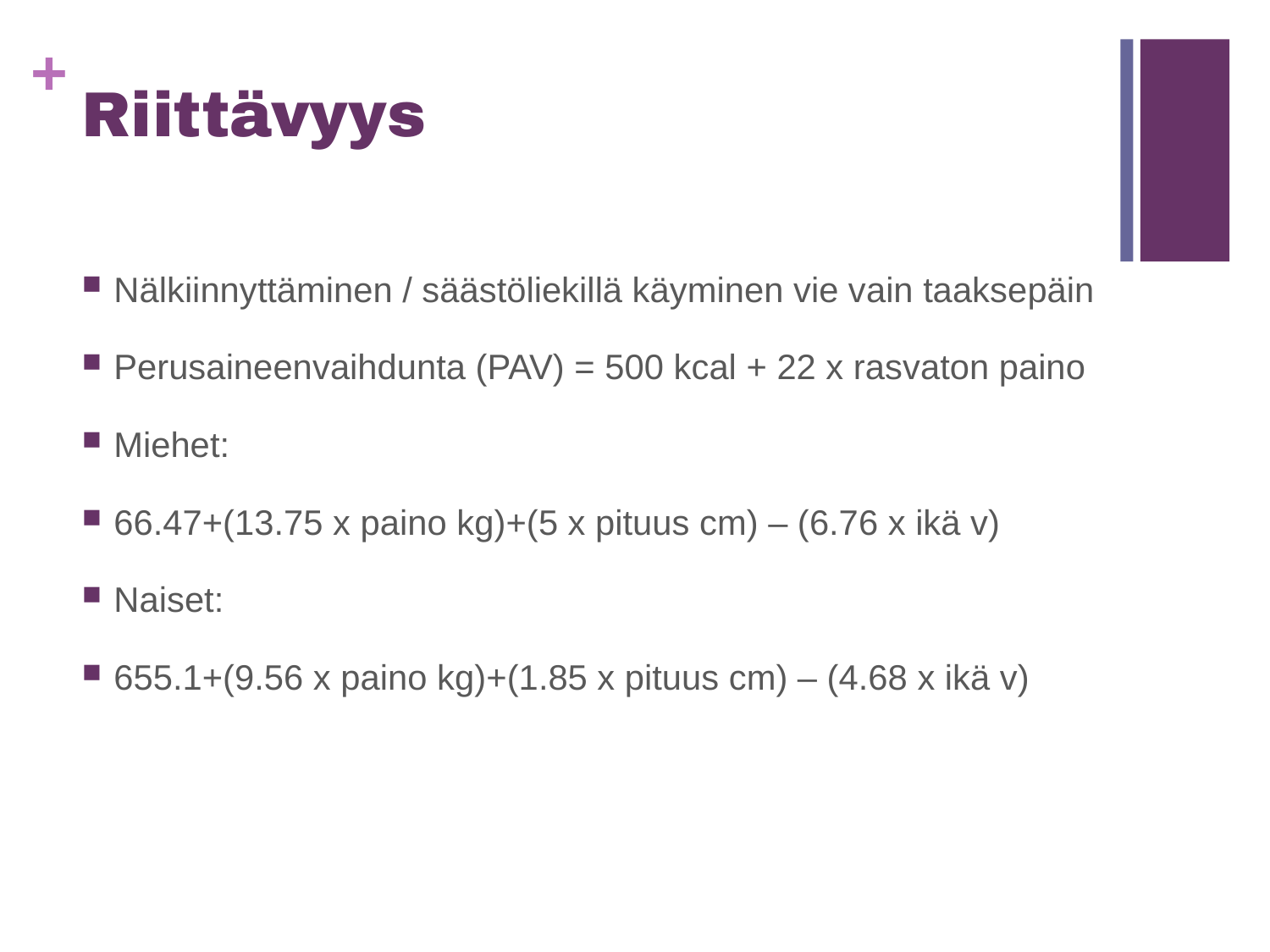

# Riittävyys
Nälkiinnyttäminen / säästöliekillä käyminen vie vain taaksepäin
Perusaineenvaihdunta (PAV) = 500 kcal + 22 x rasvaton paino
Miehet:
66.47+(13.75 x paino kg)+(5 x pituus cm) – (6.76 x ikä v)
Naiset:
655.1+(9.56 x paino kg)+(1.85 x pituus cm) – (4.68 x ikä v)